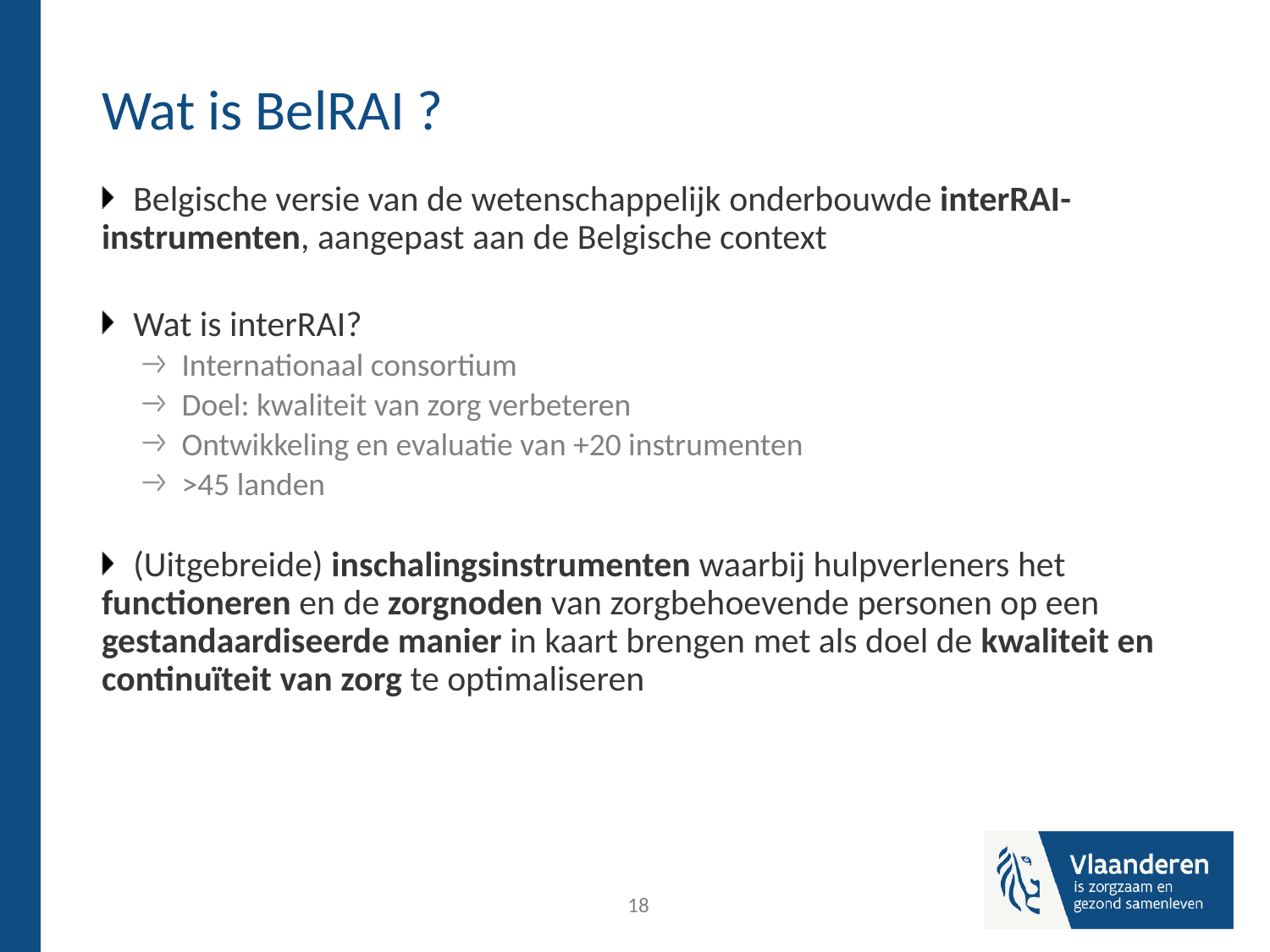

# Wat is BelRAI ?
Belgische versie van de wetenschappelijk onderbouwde interRAI-instrumenten, aangepast aan de Belgische context

Wat is interRAI?
Internationaal consortium
Doel: kwaliteit van zorg verbeteren
Ontwikkeling en evaluatie van +20 instrumenten
>45 landen

(Uitgebreide) inschalingsinstrumenten waarbij hulpverleners het functioneren en de zorgnoden van zorgbehoevende personen op een gestandaardiseerde manier in kaart brengen met als doel de kwaliteit en continuïteit van zorg te optimaliseren